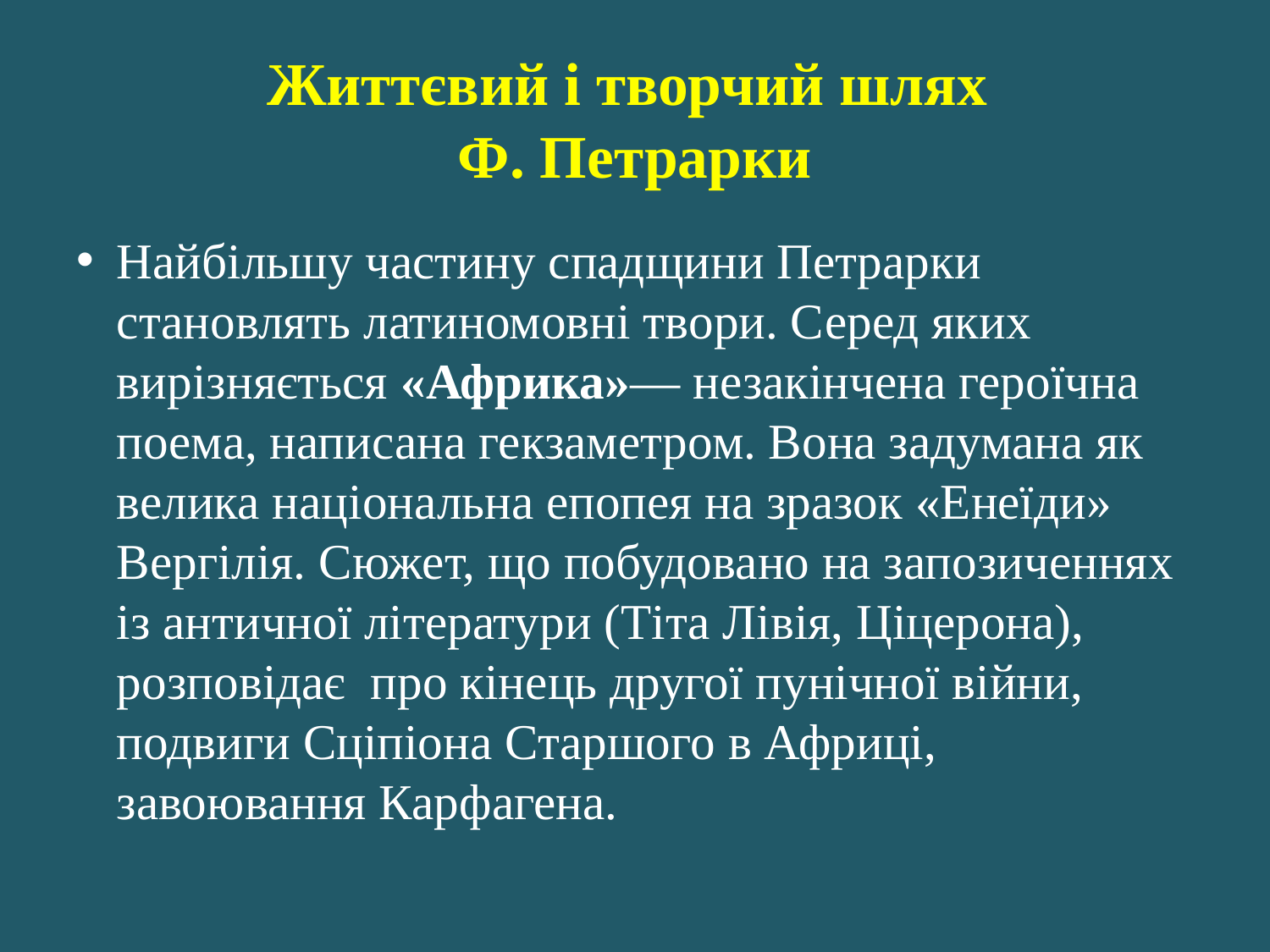

# Життєвий і творчий шлях Ф. Петрарки
Найбільшу частину спадщини Петрарки становлять латиномовні твори. Серед яких вирізняється «Африка»— незакінчена героїчна поема, написана гекзаметром. Вона задумана як велика національна епопея на зразок «Енеїди» Вергілія. Сюжет, що побудовано на запозиченнях із античної літератури (Тіта Лівія, Ціцерона), розповідає  про кінець другої пунічної війни, подвиги Сціпіона Старшого в Африці, завоювання Карфагена.